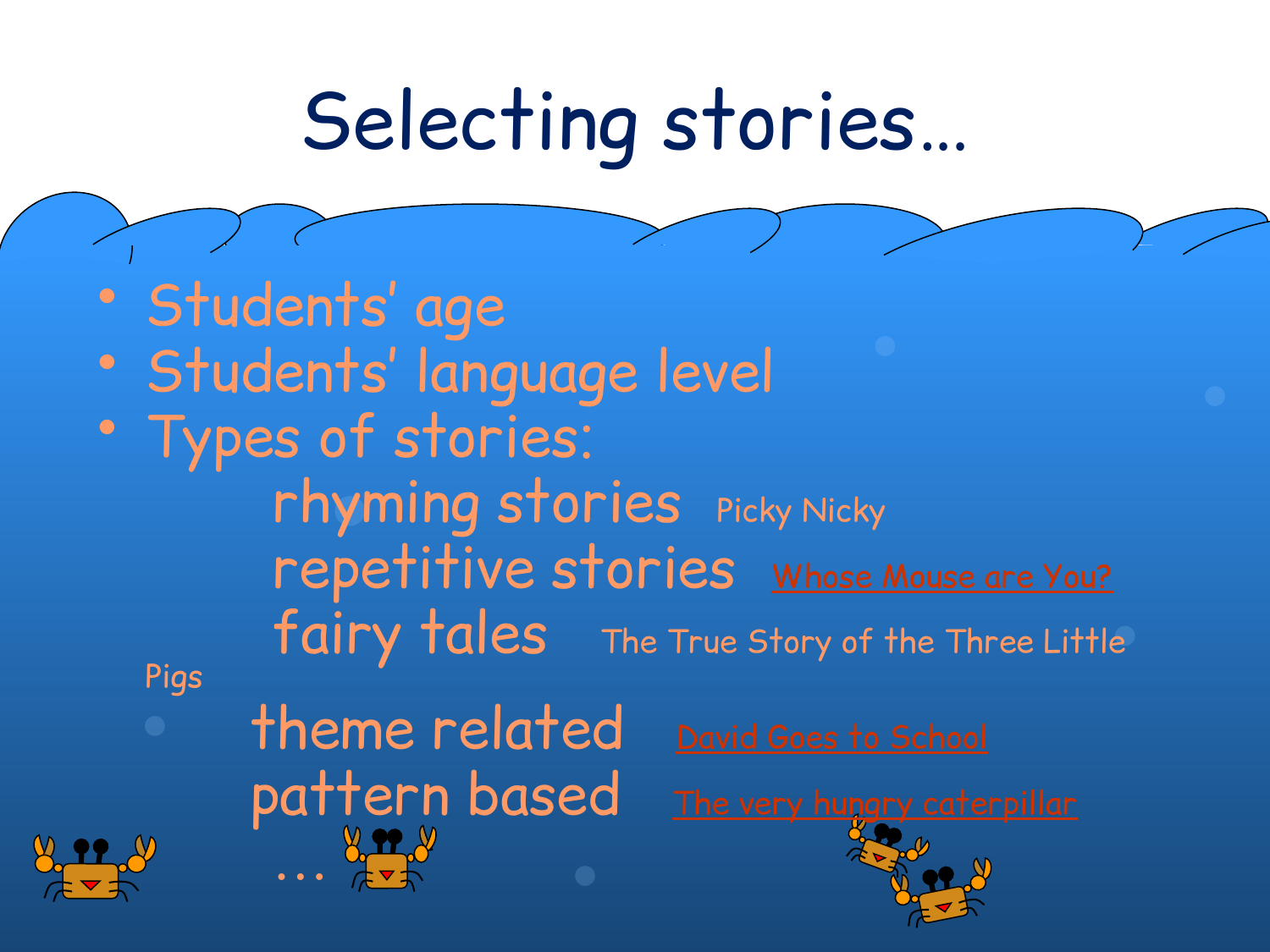

# Selecting stories…
Students’ age
Students’ language level
Types of stories:
		rhyming stories  Picky Nicky
		repetitive stories  Whose Mouse are You?
		fairy tales   The True Story of the Three Little Pigs
         theme related   David Goes to School
         pattern based   The very hungry caterpillar
		…